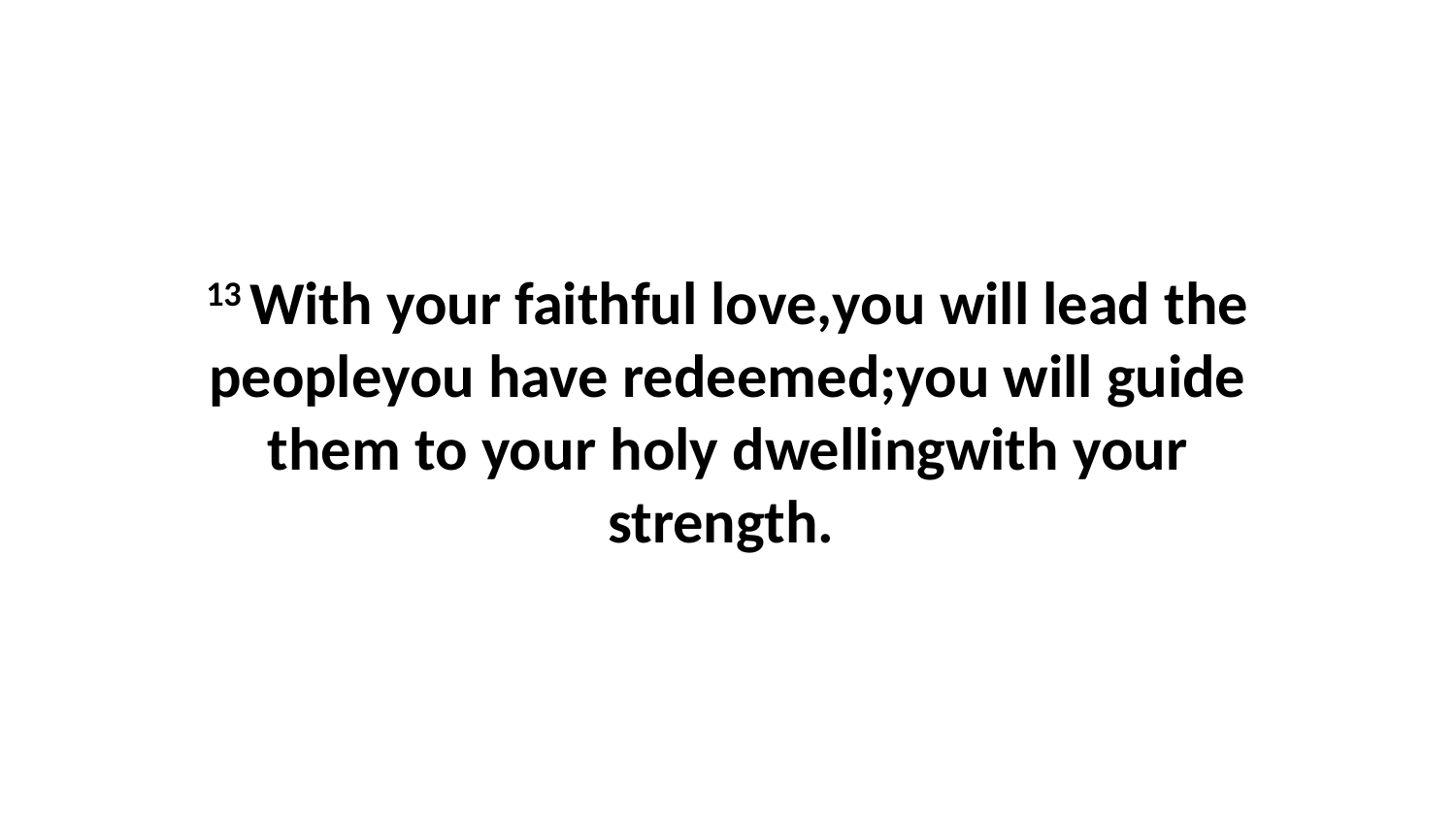

13 With your faithful love,you will lead the peopleyou have redeemed;you will guide them to your holy dwellingwith your strength.